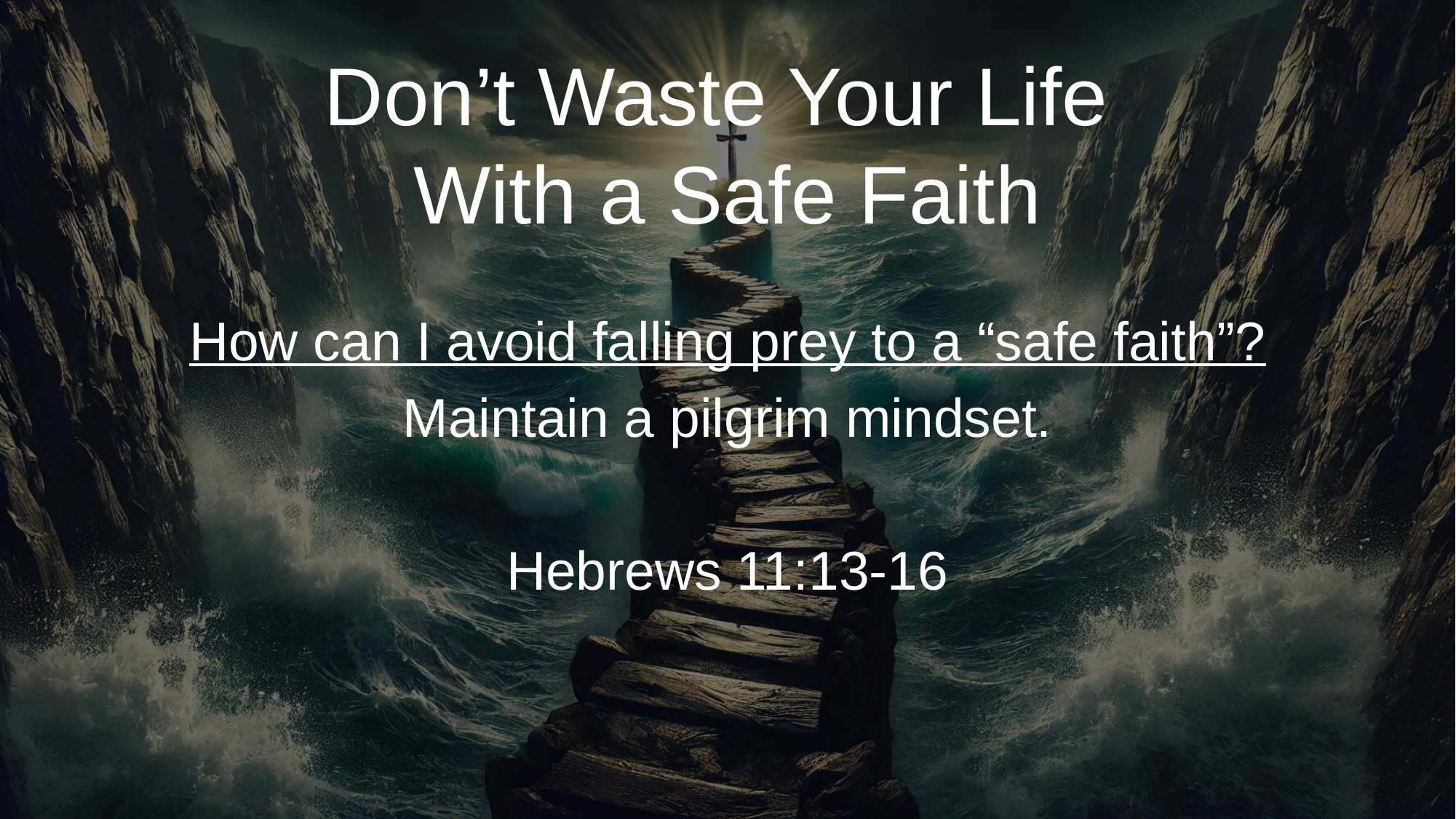

# Don’t Waste Your Life With a Safe Faith
How can I avoid falling prey to a “safe faith”?
Maintain a pilgrim mindset.

Hebrews 11:13-16